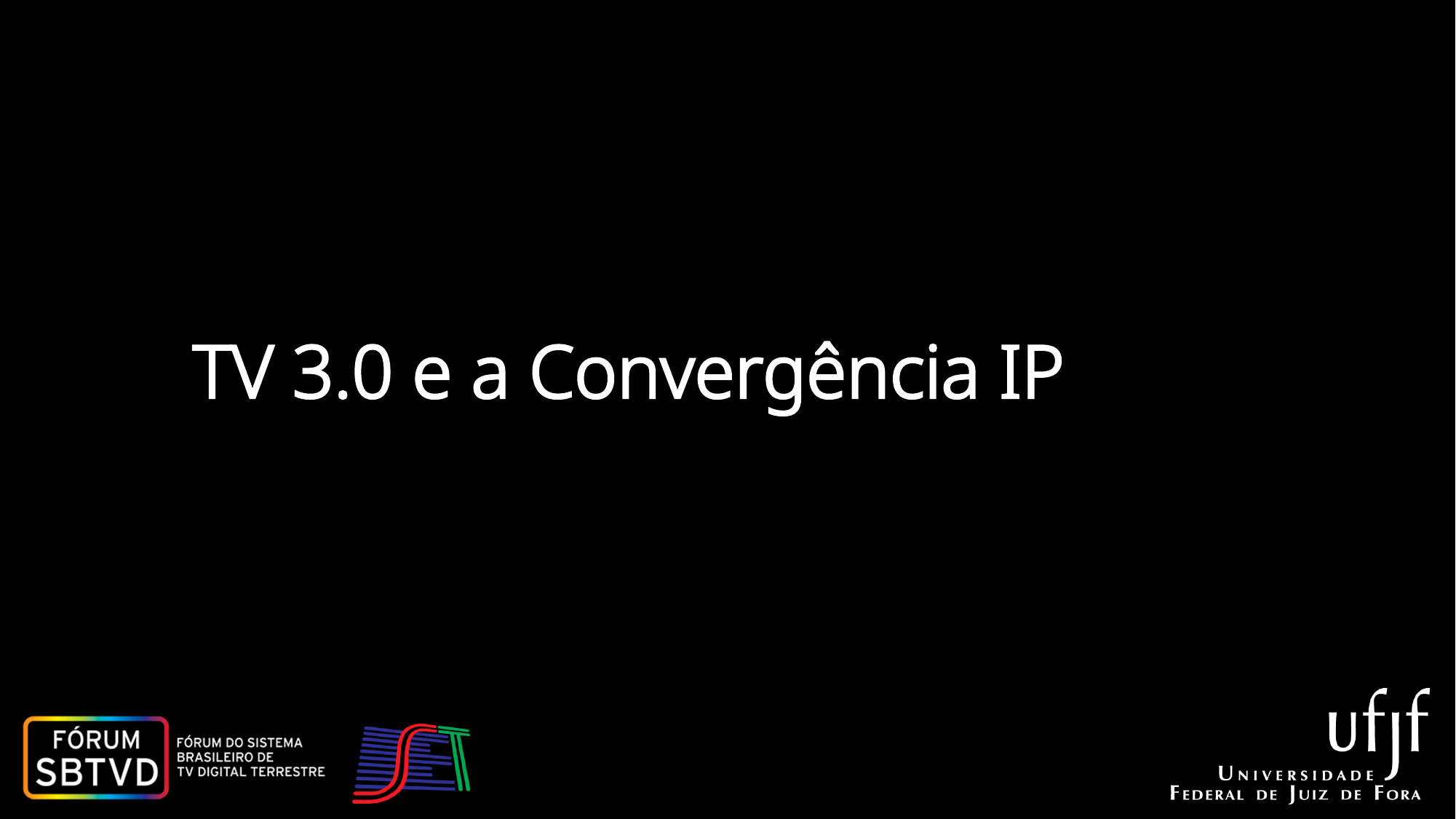

# TV 3.0 e a Convergência IP